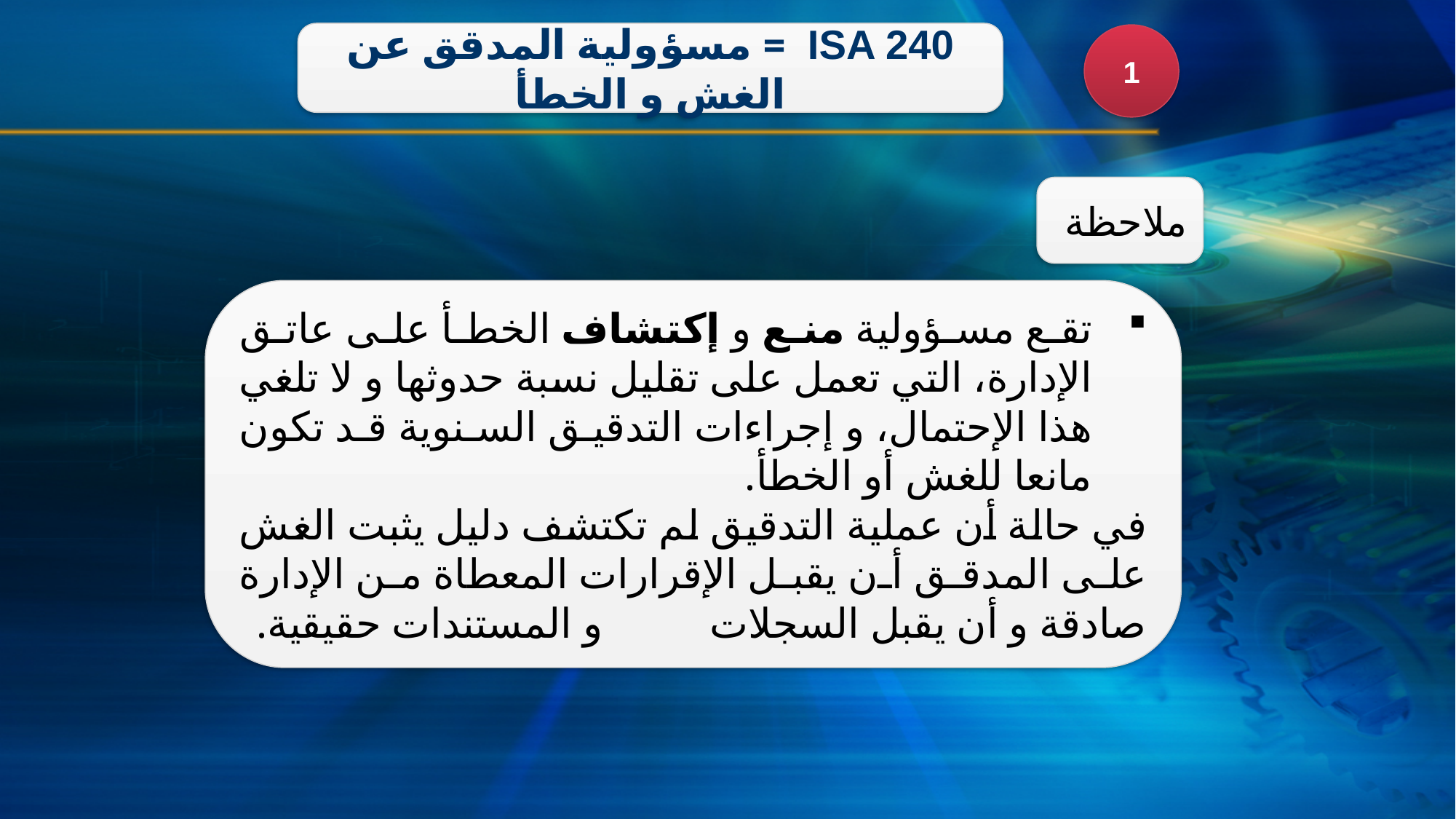

ISA 240  = مسؤولية المدقق عن الغش و الخطأ
1

ملاحظة
تقع مسؤولية منع و إكتشاف الخطأ على عاتق الإدارة، التي تعمل على تقليل نسبة حدوثها و لا تلغي هذا الإحتمال، و إجراءات التدقيق السنوية قد تكون مانعا للغش أو الخطأ.
في حالة أن عملية التدقيق لم تكتشف دليل يثبت الغش على المدقق أن يقبل الإقرارات المعطاة من الإدارة صادقة و أن يقبل السجلات          و المستندات حقيقية.